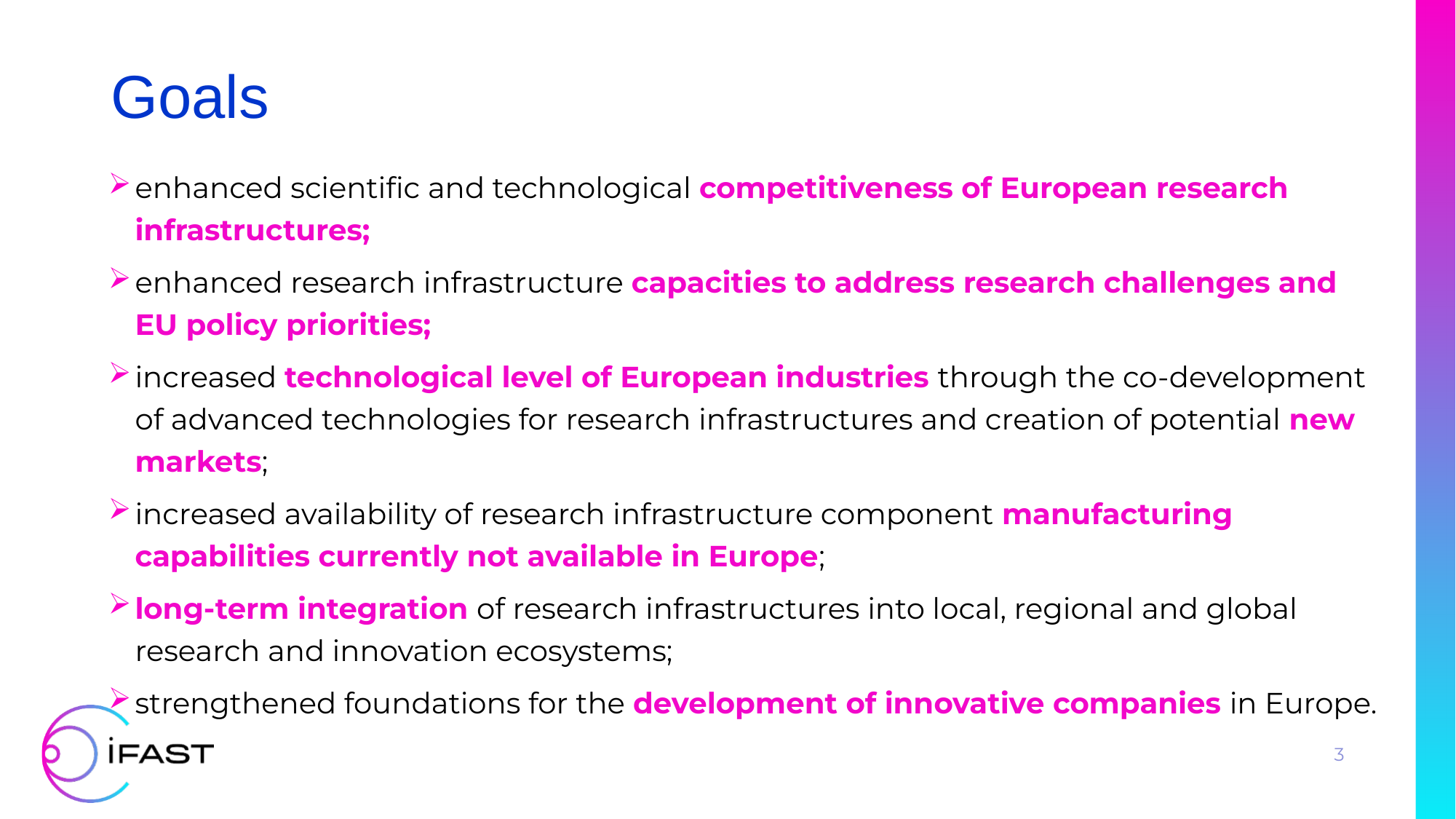

# Goals
enhanced scientific and technological competitiveness of European research infrastructures;
enhanced research infrastructure capacities to address research challenges and EU policy priorities;
increased technological level of European industries through the co-development of advanced technologies for research infrastructures and creation of potential new markets;
increased availability of research infrastructure component manufacturing capabilities currently not available in Europe;
long-term integration of research infrastructures into local, regional and global research and innovation ecosystems;
strengthened foundations for the development of innovative companies in Europe.
3